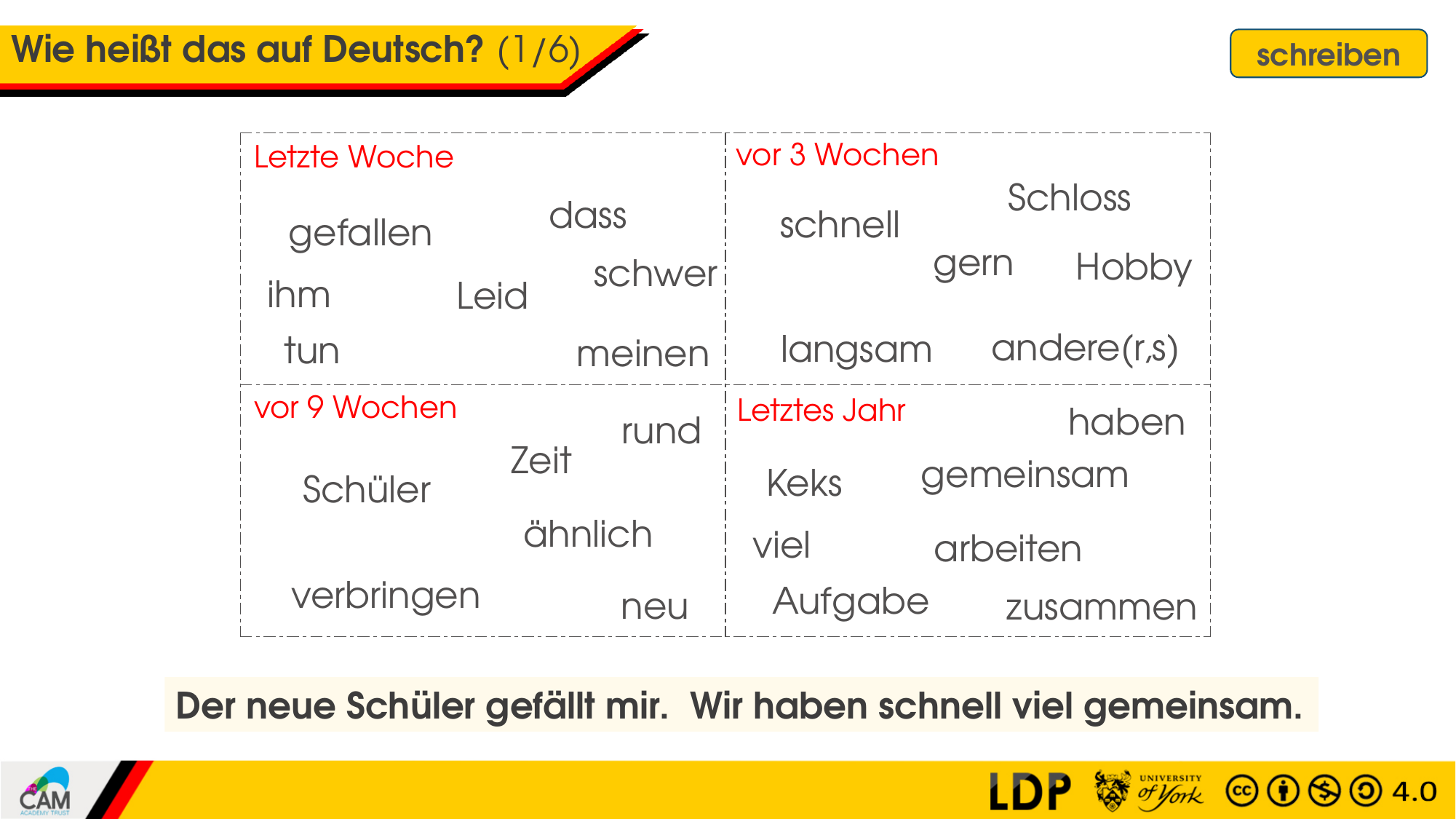

# Wie heißt das auf Deutsch? (1/6)
schreiben
vor 3 Wochen
Letzte Woche
|  |  |
| --- | --- |
|  |  |
Schloss
dass
schnell
gefallen
gern
Hobby
schwer
ihm
Leid
andere(r,s)
langsam
tun
meinen
vor 9 Wochen
Letztes Jahr
haben
rund
Zeit
gemeinsam
Keks
Schüler
ähnlich
viel
arbeiten
verbringen
Aufgabe
neu
zusammen
I like the new pupil. We quickly have a lot in common.
Der neue Schüler gefällt mir.  Wir haben schnell viel gemeinsam.